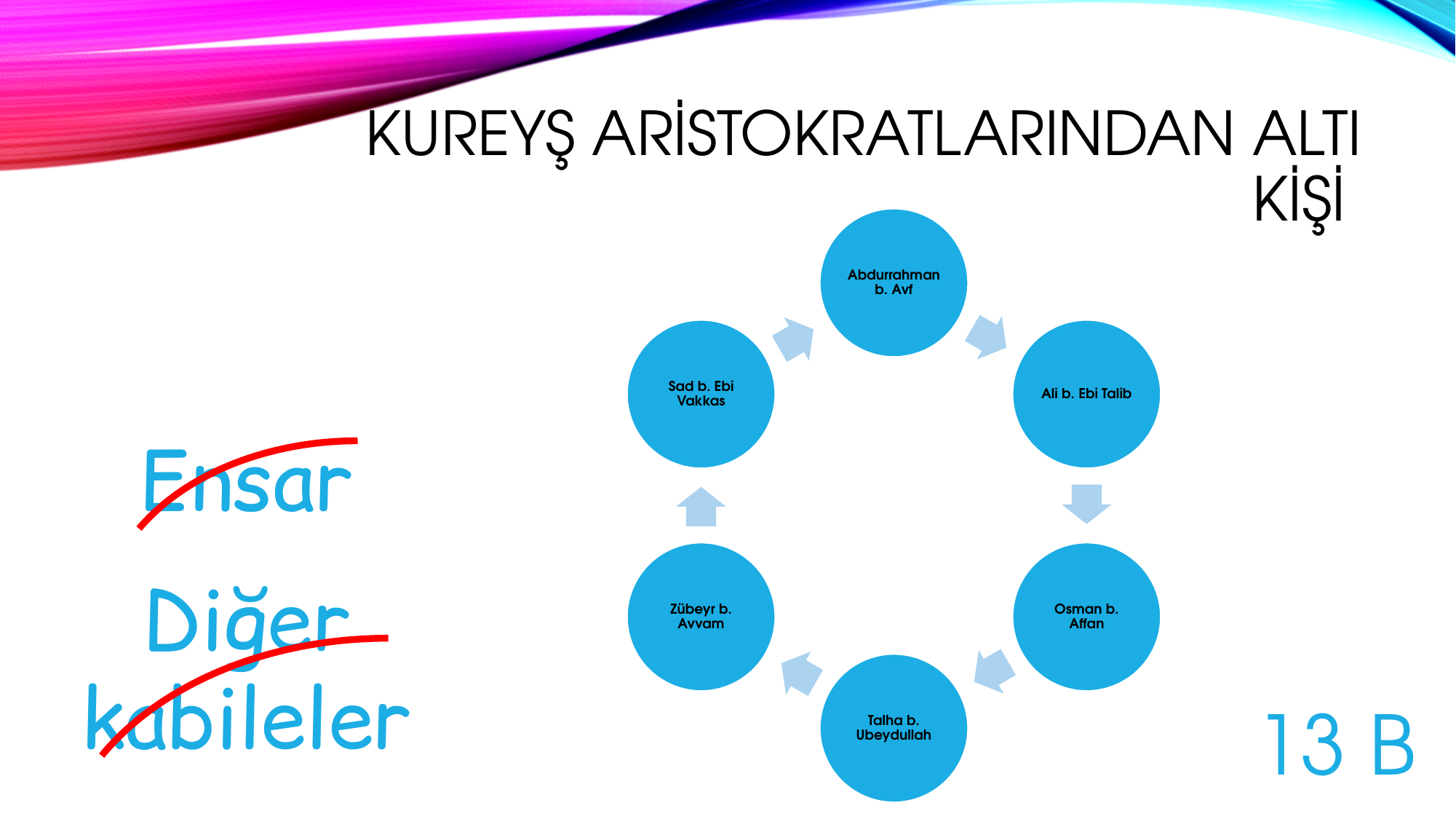

# Kureyş aristokratlarından altı kişi
Abdurrahman b. Avf

Ali b. Ebi Talib

Osman b. Affan

Talha b. Ubeydullah

Zübeyr b. Avvam

Sad b. Ebi Vakkas

Ensar

Diğer
kabileler
13 B